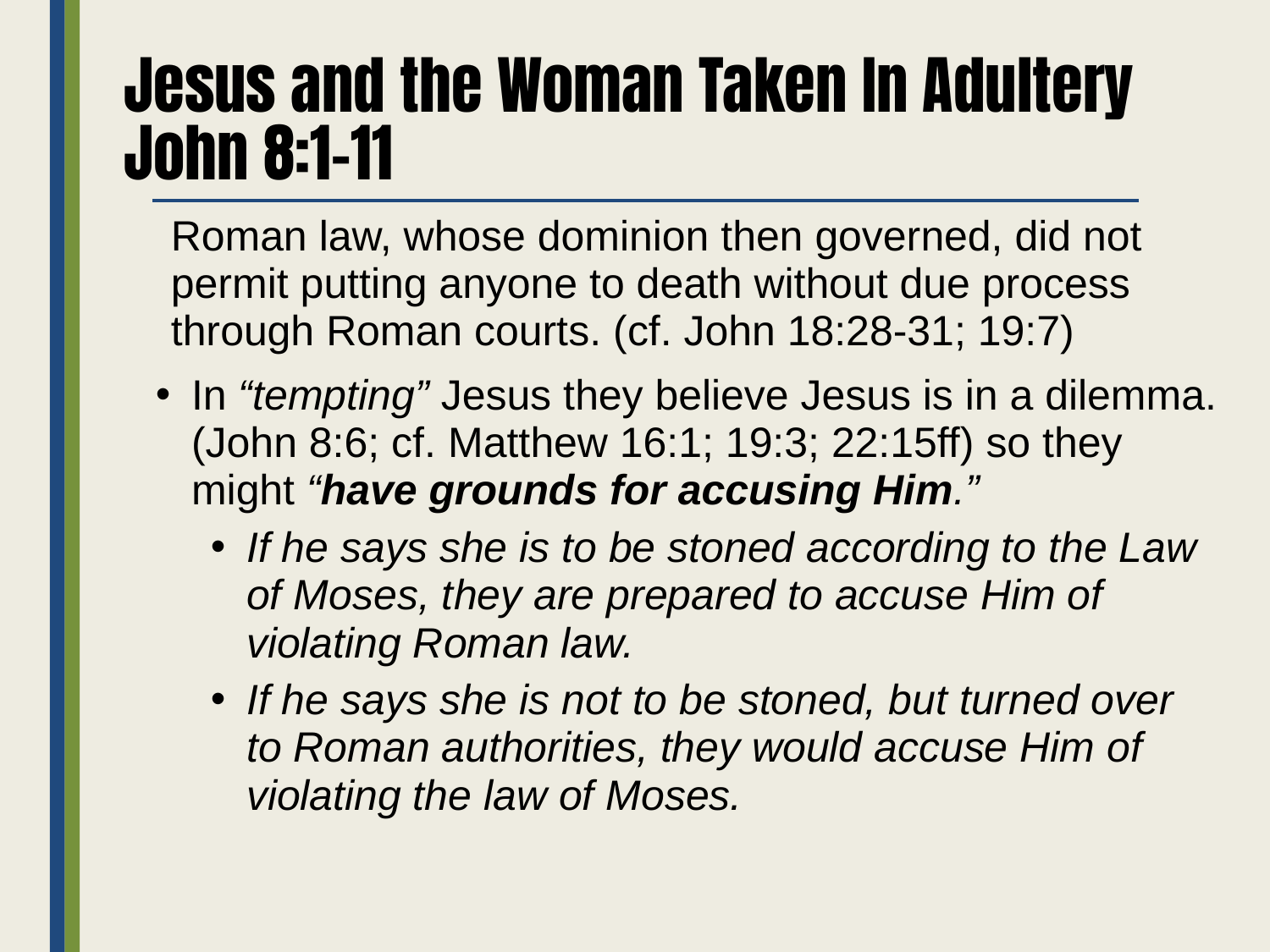

# Jesus and the Woman Taken In Adultery John 8:1-11
Roman law, whose dominion then governed, did not permit putting anyone to death without due process through Roman courts. (cf. John 18:28-31; 19:7)
In “tempting” Jesus they believe Jesus is in a dilemma. (John 8:6; cf. Matthew 16:1; 19:3; 22:15ff) so they might “have grounds for accusing Him.”
If he says she is to be stoned according to the Law of Moses, they are prepared to accuse Him of violating Roman law.
If he says she is not to be stoned, but turned over to Roman authorities, they would accuse Him of violating the law of Moses.